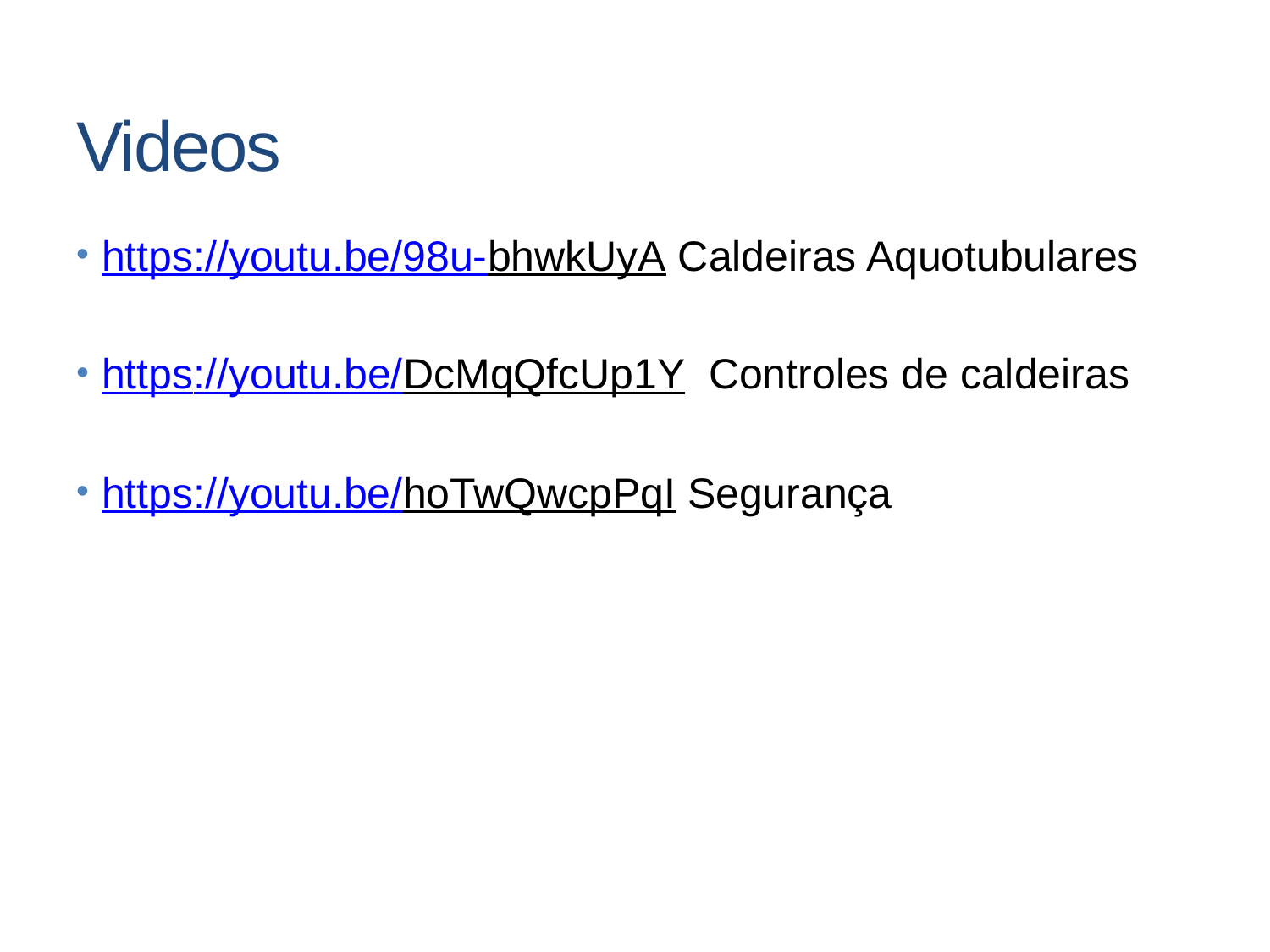

# Videos
https://youtu.be/98u-bhwkUyA Caldeiras Aquotubulares

https://youtu.be/DcMqQfcUp1Y  Controles de caldeiras

https://youtu.be/hoTwQwcpPqI Segurança